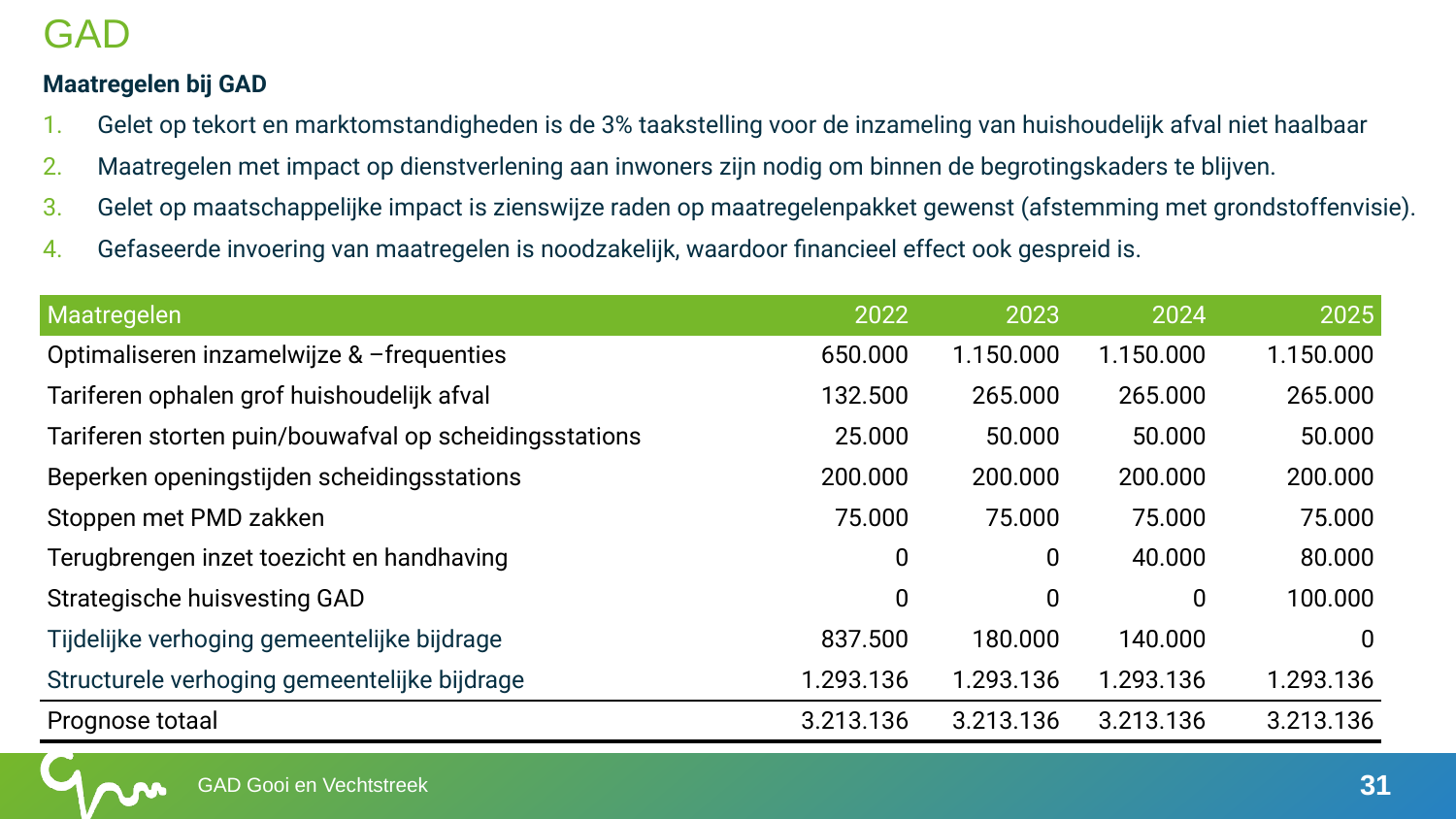

# GAD
Maatregelen bij GAD
Gelet op tekort en marktomstandigheden is de 3% taakstelling voor de inzameling van huishoudelijk afval niet haalbaar
Maatregelen met impact op dienstverlening aan inwoners zijn nodig om binnen de begrotingskaders te blijven.
Gelet op maatschappelijke impact is zienswijze raden op maatregelenpakket gewenst (afstemming met grondstoffenvisie).
Gefaseerde invoering van maatregelen is noodzakelijk, waardoor financieel effect ook gespreid is.
| Maatregelen | 2022 | 2023 | 2024 | 2025 |
| --- | --- | --- | --- | --- |
| Optimaliseren inzamelwijze & –frequenties | 650.000 | 1.150.000 | 1.150.000 | 1.150.000 |
| Tariferen ophalen grof huishoudelijk afval | 132.500 | 265.000 | 265.000 | 265.000 |
| Tariferen storten puin/bouwafval op scheidingsstations | 25.000 | 50.000 | 50.000 | 50.000 |
| Beperken openingstijden scheidingsstations | 200.000 | 200.000 | 200.000 | 200.000 |
| Stoppen met PMD zakken | 75.000 | 75.000 | 75.000 | 75.000 |
| Terugbrengen inzet toezicht en handhaving | 0 | 0 | 40.000 | 80.000 |
| Strategische huisvesting GAD | 0 | 0 | 0 | 100.000 |
| Tijdelijke verhoging gemeentelijke bijdrage | 837.500 | 180.000 | 140.000 | 0 |
| Structurele verhoging gemeentelijke bijdrage | 1.293.136 | 1.293.136 | 1.293.136 | 1.293.136 |
| Prognose totaal | 3.213.136 | 3.213.136 | 3.213.136 | 3.213.136 |